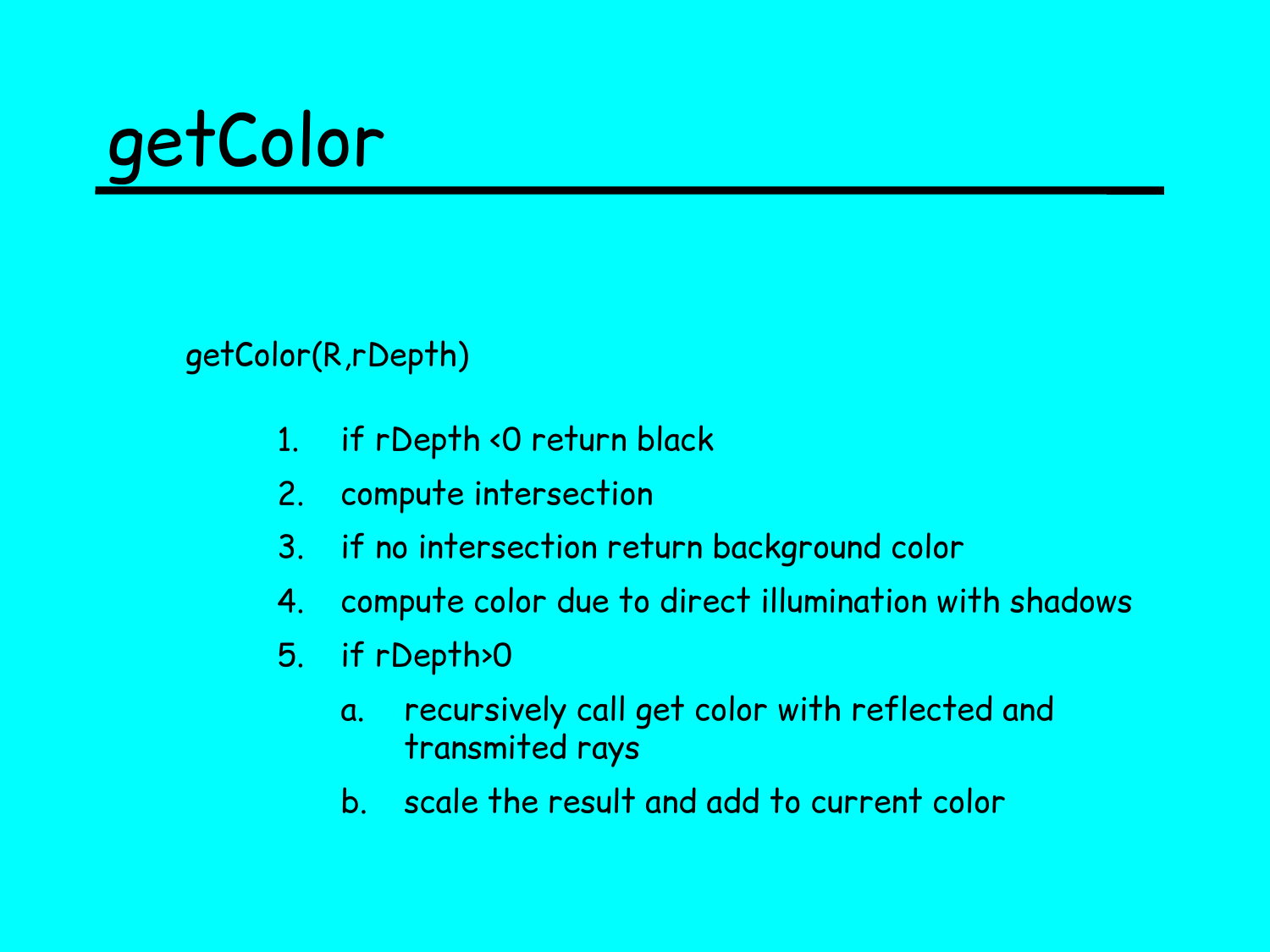

# getColor
getColor(R,rDepth)
if rDepth <0 return black
compute intersection
if no intersection return background color
compute color due to direct illumination with shadows
if rDepth>0
recursively call get color with reflected and transmited rays
scale the result and add to current color